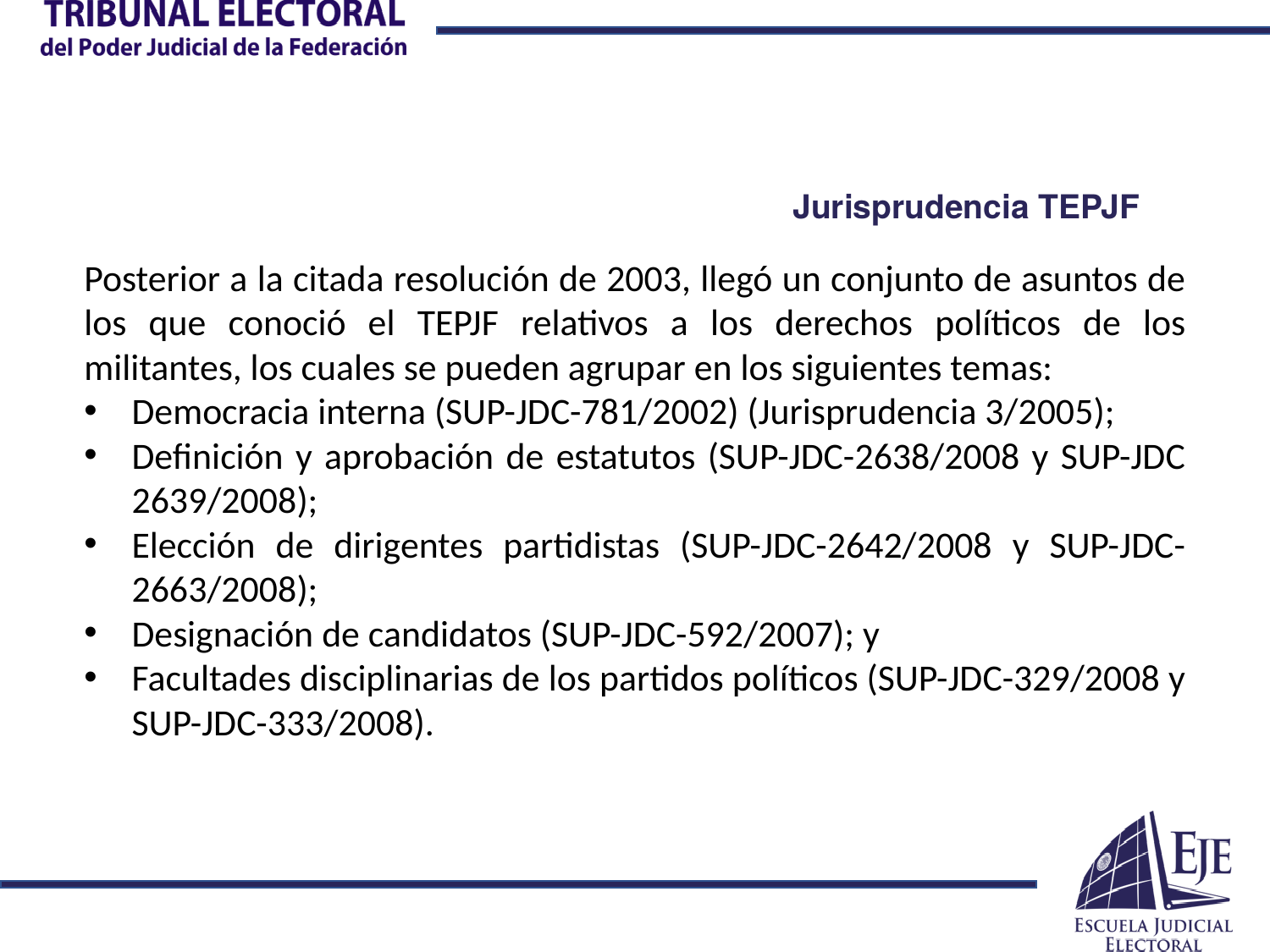

Jurisprudencia TEPJF
Posterior a la citada resolución de 2003, llegó un conjunto de asuntos de los que conoció el TEPJF relativos a los derechos políticos de los militantes, los cuales se pueden agrupar en los siguientes temas:
Democracia interna (SUP-JDC-781/2002) (Jurisprudencia 3/2005);
Definición y aprobación de estatutos (SUP-JDC-2638/2008 y SUP-JDC 2639/2008);
Elección de dirigentes partidistas (SUP-JDC-2642/2008 y SUP-JDC-2663/2008);
Designación de candidatos (SUP-JDC-592/2007); y
Facultades disciplinarias de los partidos políticos (SUP-JDC-329/2008 y SUP-JDC-333/2008).